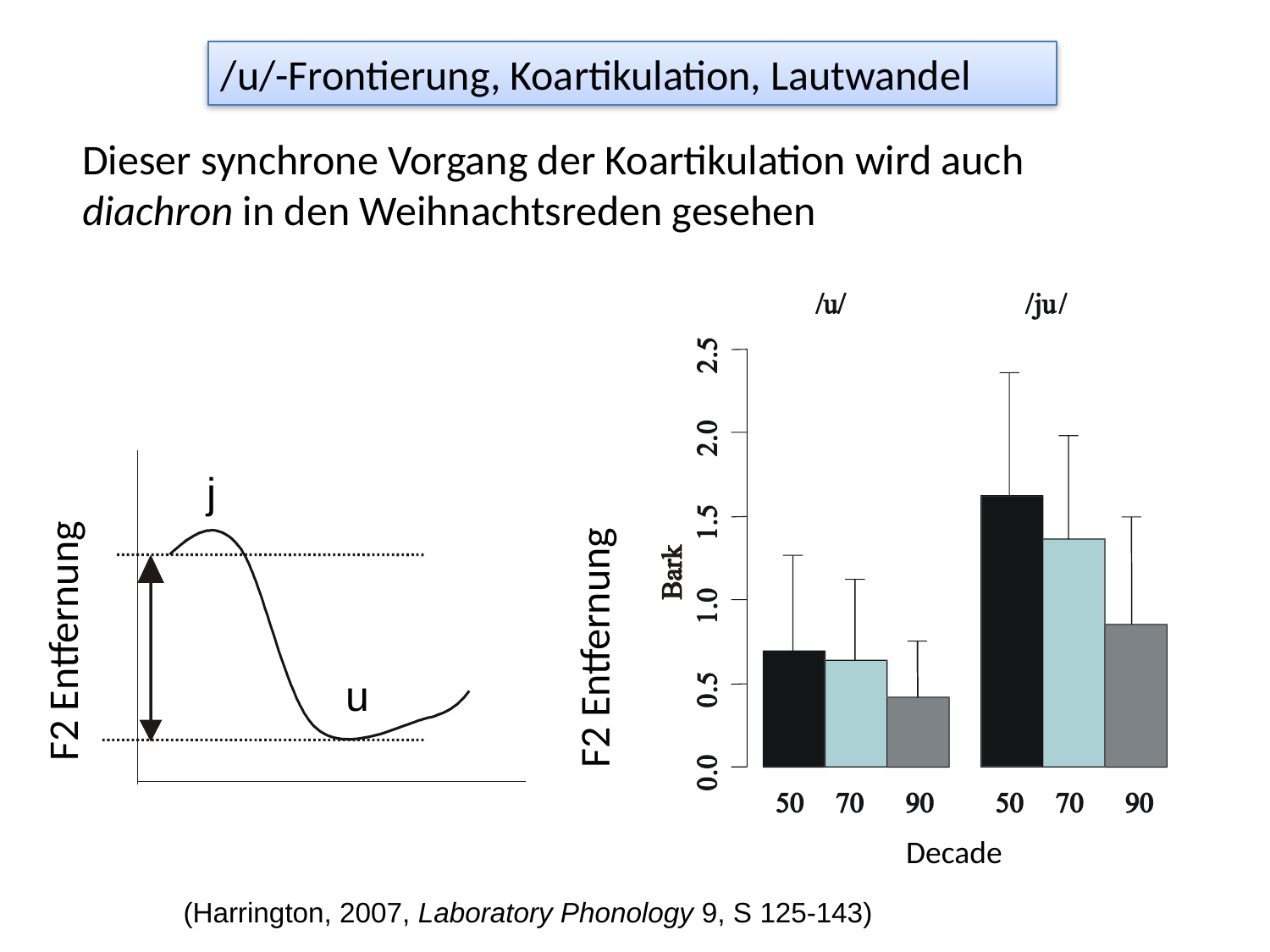

/u/-Frontierung, Koartikulation, Lautwandel
Dieser synchrone Vorgang der Koartikulation wird auch diachron in den Weihnachtsreden gesehen

j
F2 Entfernung
F2 Entfernung
u
Decade
(Harrington, 2007, Laboratory Phonology 9, S 125-143)